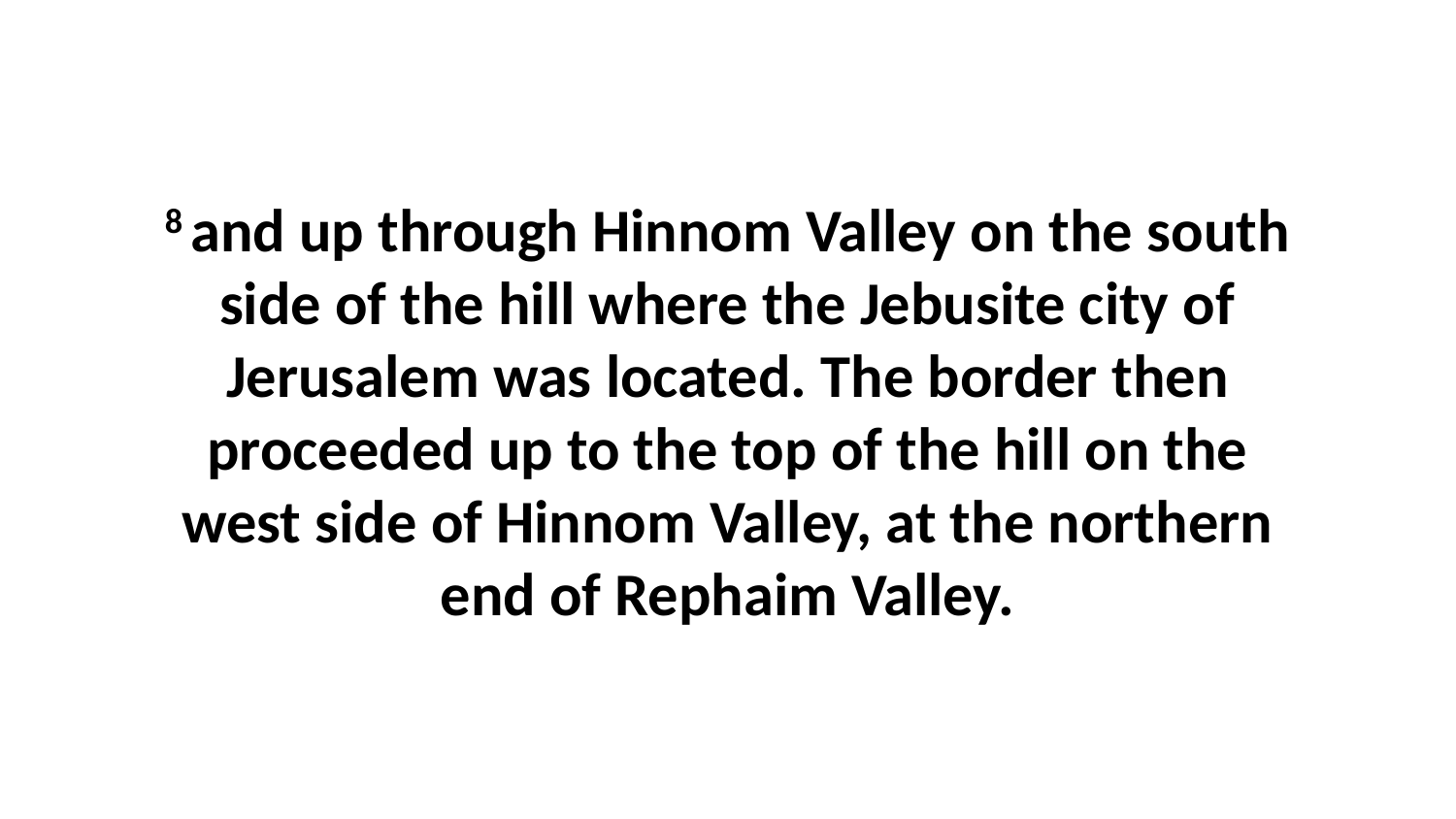

8 and up through Hinnom Valley on the south side of the hill where the Jebusite city of Jerusalem was located. The border then proceeded up to the top of the hill on the west side of Hinnom Valley, at the northern end of Rephaim Valley.